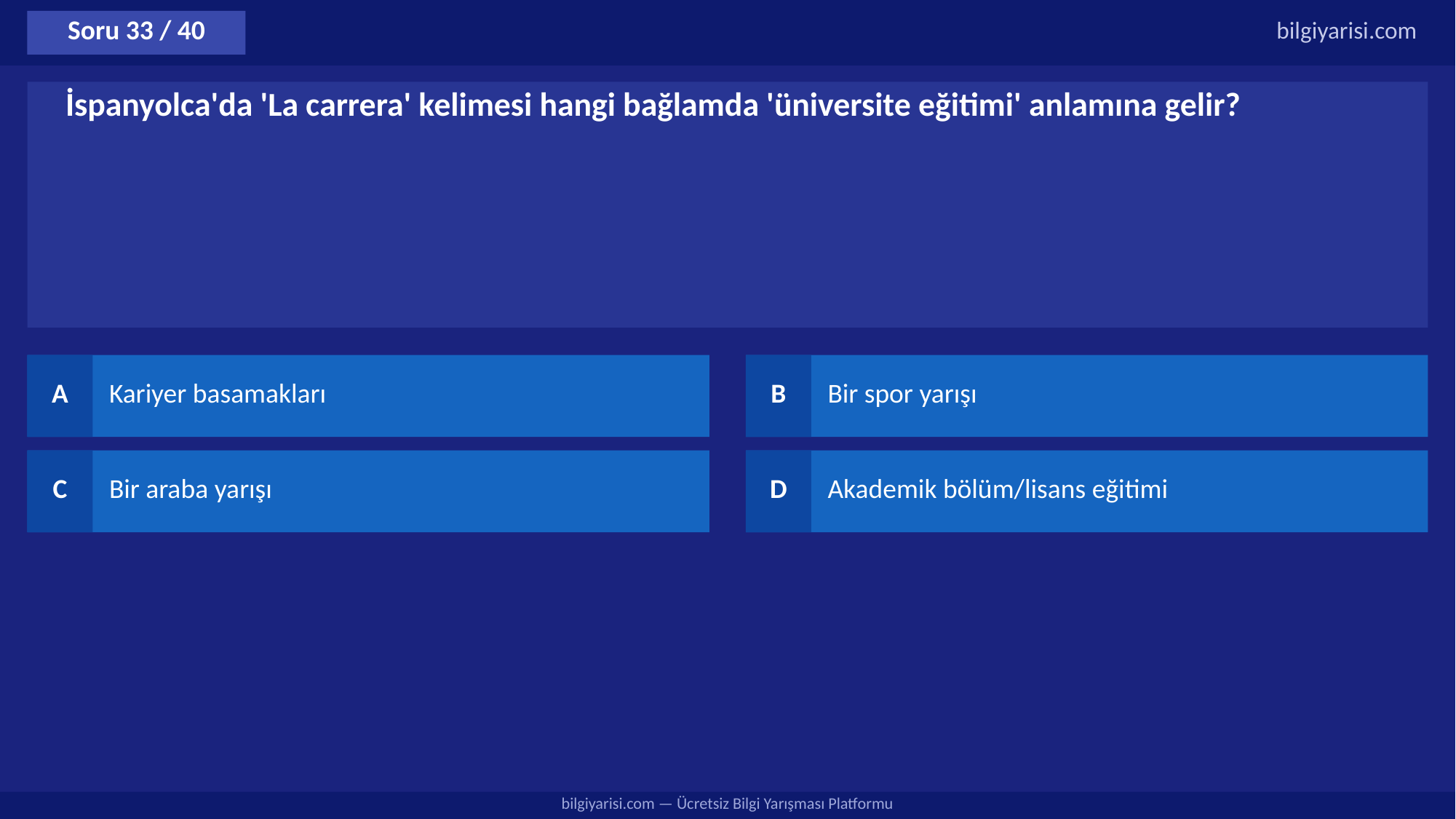

Soru 33 / 40
bilgiyarisi.com

İspanyolca'da 'La carrera' kelimesi hangi bağlamda 'üniversite eğitimi' anlamına gelir?

A
Kariyer basamakları

B
Bir spor yarışı

C
Bir araba yarışı

D
Akademik bölüm/lisans eğitimi
bilgiyarisi.com — Ücretsiz Bilgi Yarışması Platformu